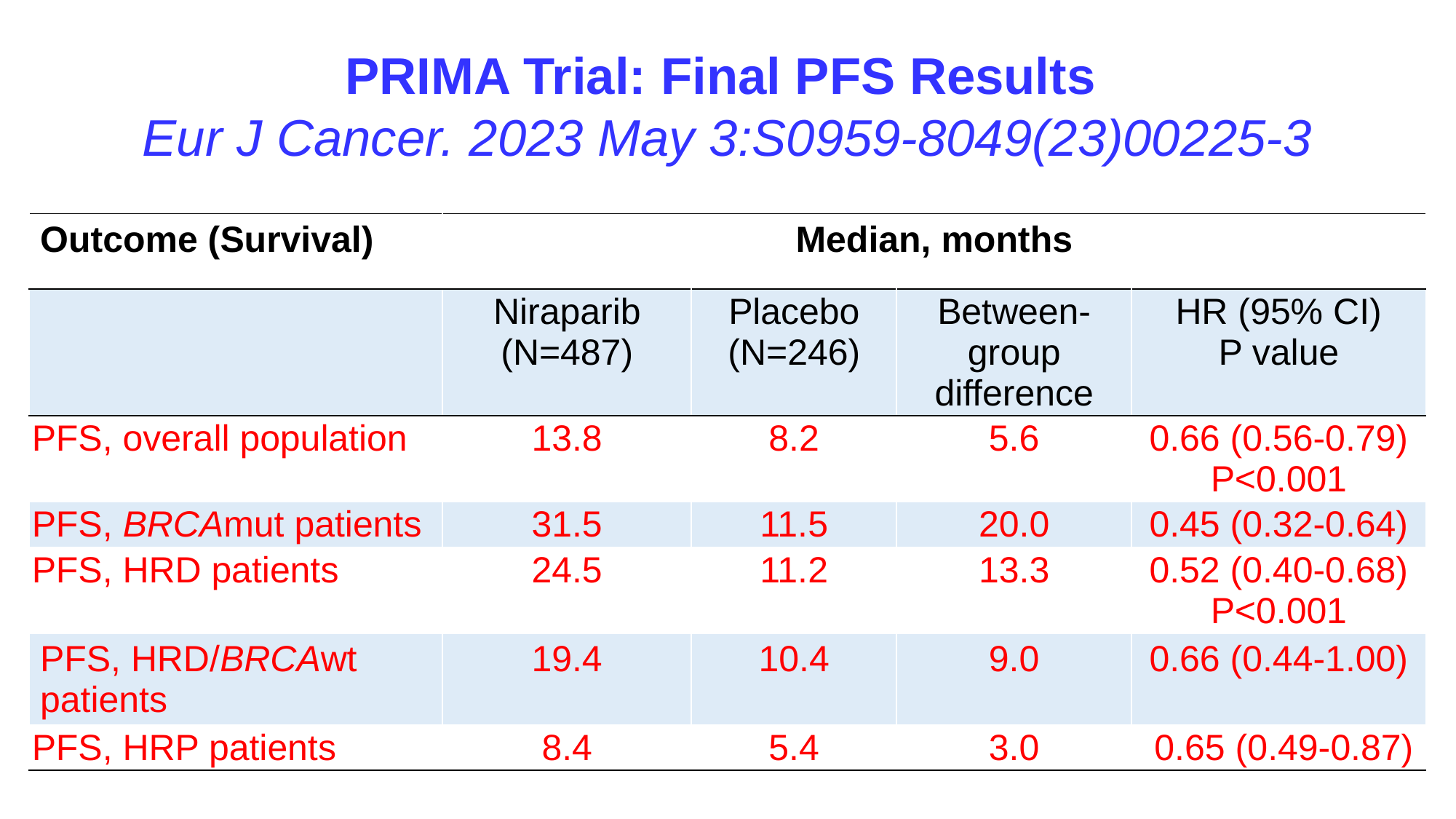

PRIMA Trial: Final PFS Results
Eur J Cancer. 2023 May 3:S0959-8049(23)00225-3
| Outcome (Survival) | Median, months |  |  |  |
| --- | --- | --- | --- | --- |
|  | Niraparib (N=487) | Placebo (N=246) | Between-group difference | HR (95% CI) P value |
| PFS, overall population | 13.8 | 8.2 | 5.6 | 0.66 (0.56-0.79) P<0.001 |
| PFS, BRCAmut patients | 31.5 | 11.5 | 20.0 | 0.45 (0.32-0.64) |
| PFS, HRD patients | 24.5 | 11.2 | 13.3 | 0.52 (0.40-0.68) P<0.001 |
| PFS, HRD/BRCAwt patients | 19.4 | 10.4 | 9.0 | 0.66 (0.44-1.00) |
| PFS, HRP patients | 8.4 | 5.4 | 3.0 | 0.65 (0.49-0.87) |